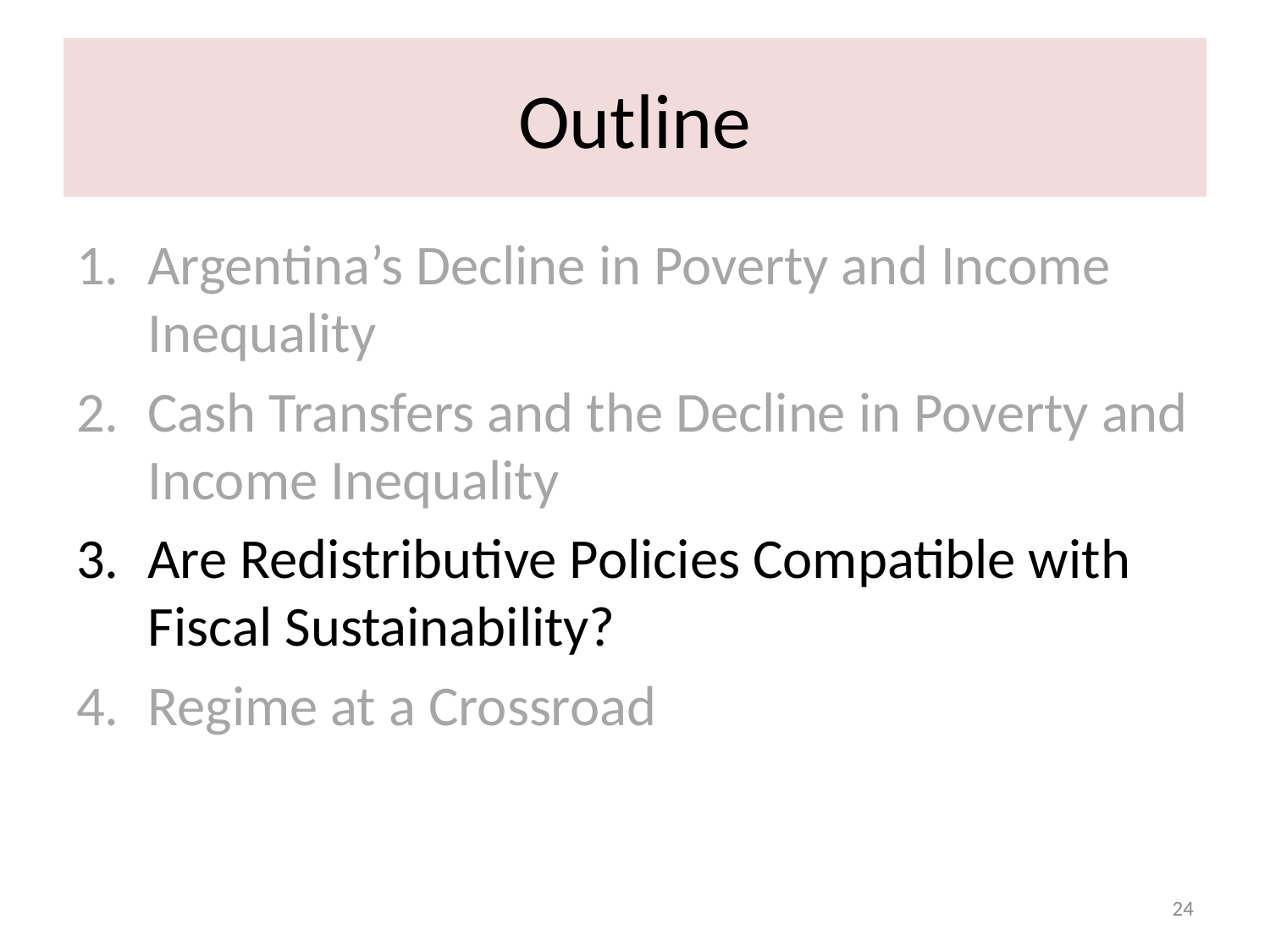

# Outline
Argentina’s Decline in Poverty and Income Inequality
Cash Transfers and the Decline in Poverty and Income Inequality
Are Redistributive Policies Compatible with Fiscal Sustainability?
Regime at a Crossroad

24